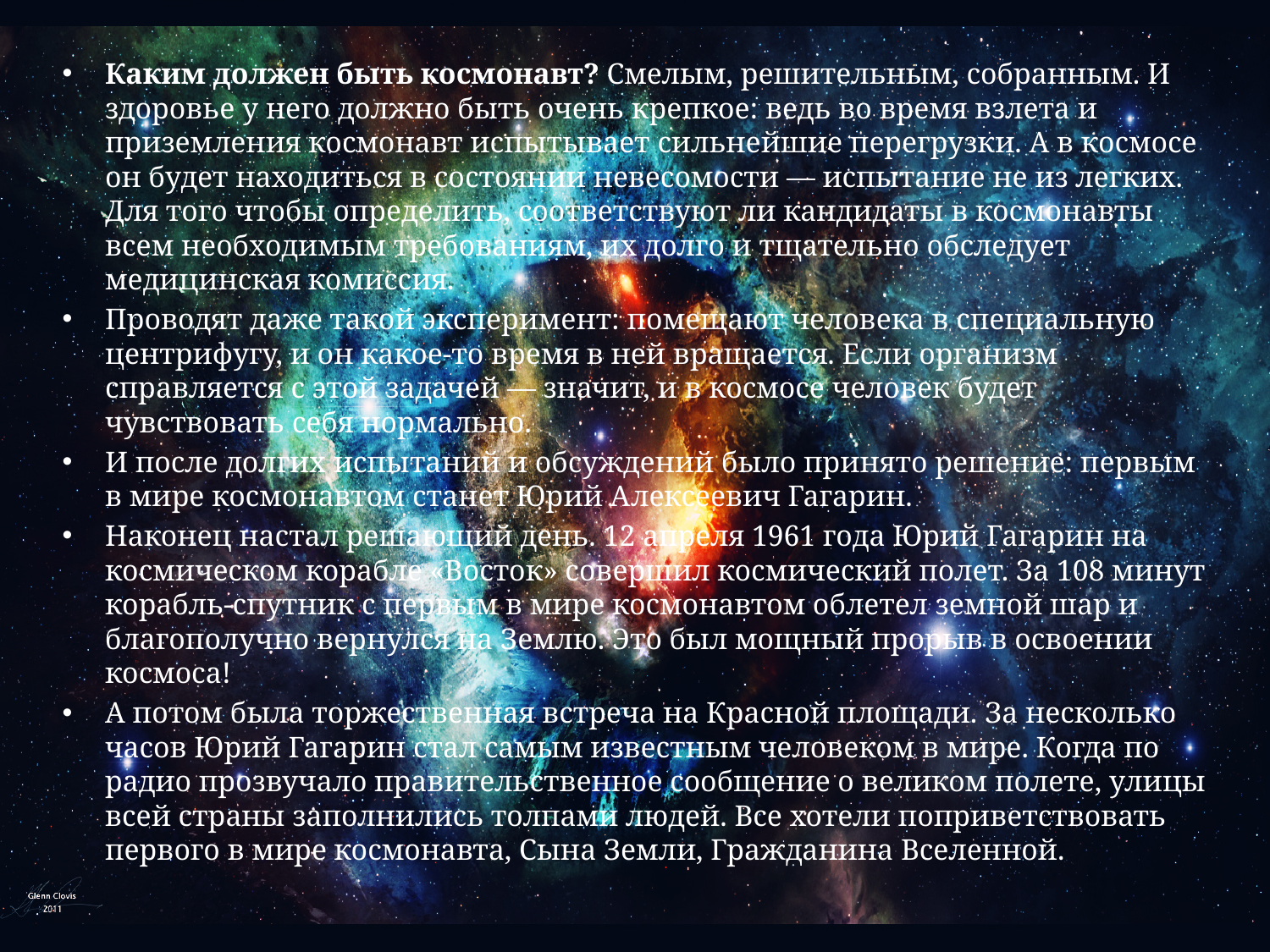

#
Каким должен быть космонавт? Смелым, решительным, собранным. И здоровье у него должно быть очень крепкое: ведь во время взлета и приземления космонавт испытывает сильнейшие перегрузки. А в космосе он будет находиться в состоянии невесомости — испытание не из легких. Для того чтобы определить, соответствуют ли кандидаты в космонавты всем необходимым требованиям, их долго и тщательно обследует медицинская комиссия.
Проводят даже такой эксперимент: помещают человека в специальную центрифугу, и он какое-то время в ней вращается. Если организм справляется с этой задачей — значит, и в космосе человек будет чувствовать себя нормально.
И после долгих испытаний и обсуждений было принято решение: первым в мире космонавтом станет Юрий Алексеевич Гагарин.
Наконец настал решающий день. 12 апреля 1961 года Юрий Гагарин на космическом корабле «Восток» совершил космический полет. За 108 минут корабль-спутник с первым в мире космонавтом облетел земной шар и благополучно вернулся на Землю. Это был мощный прорыв в освоении космоса!
А потом была торжественная встреча на Красной площади. За несколько часов Юрий Гагарин стал самым известным человеком в мире. Когда по радио прозвучало правительственное сообщение о великом полете, улицы всей страны заполнились толпами людей. Все хотели поприветствовать первого в мире космонавта, Сына Земли, Гражданина Вселенной.